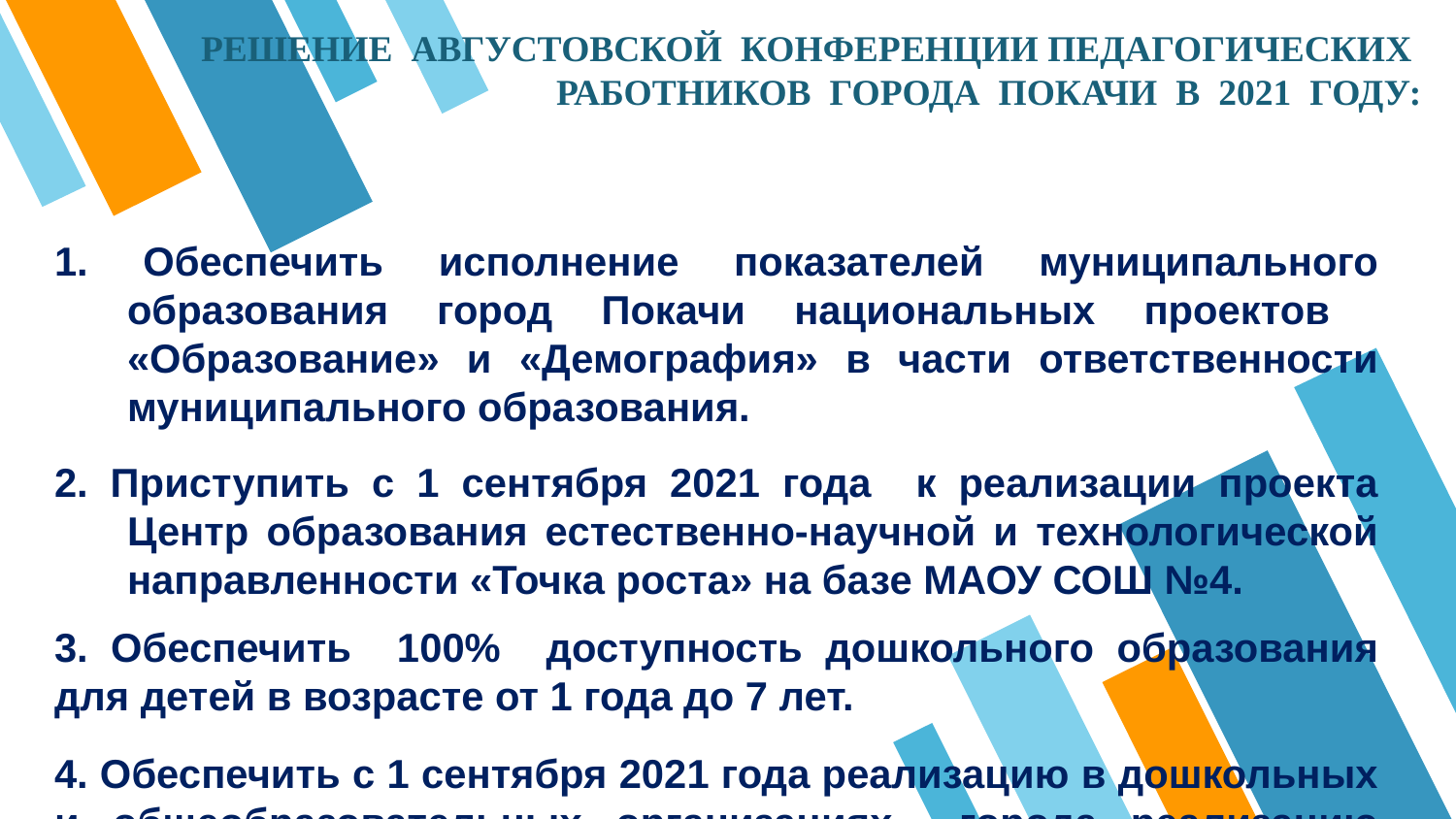

РЕШЕНИЕ  АВГУСТОВСКОЙ  КОНФЕРЕНЦИИ ПЕДАГОГИЧЕСКИХ  РАБОТНИКОВ  ГОРОДА  ПОКАЧИ  В  2021  ГОДУ:

1. Обеспечить исполнение показателей муниципального образования город Покачи национальных проектов  «Образование» и «Демография» в части ответственности муниципального образования.

2. Приступить с 1 сентября 2021 года  к реализации проекта Центр образования естественно-научной и технологической направленности «Точка роста» на базе МАОУ СОШ №4.

3. Обеспечить  100%  доступность дошкольного образования для детей в возрасте от 1 года до 7 лет.

4. Обеспечить с 1 сентября 2021 года реализацию в дошкольных и общеобразовательных организациях  города реализацию программ воспитания обучающихся.